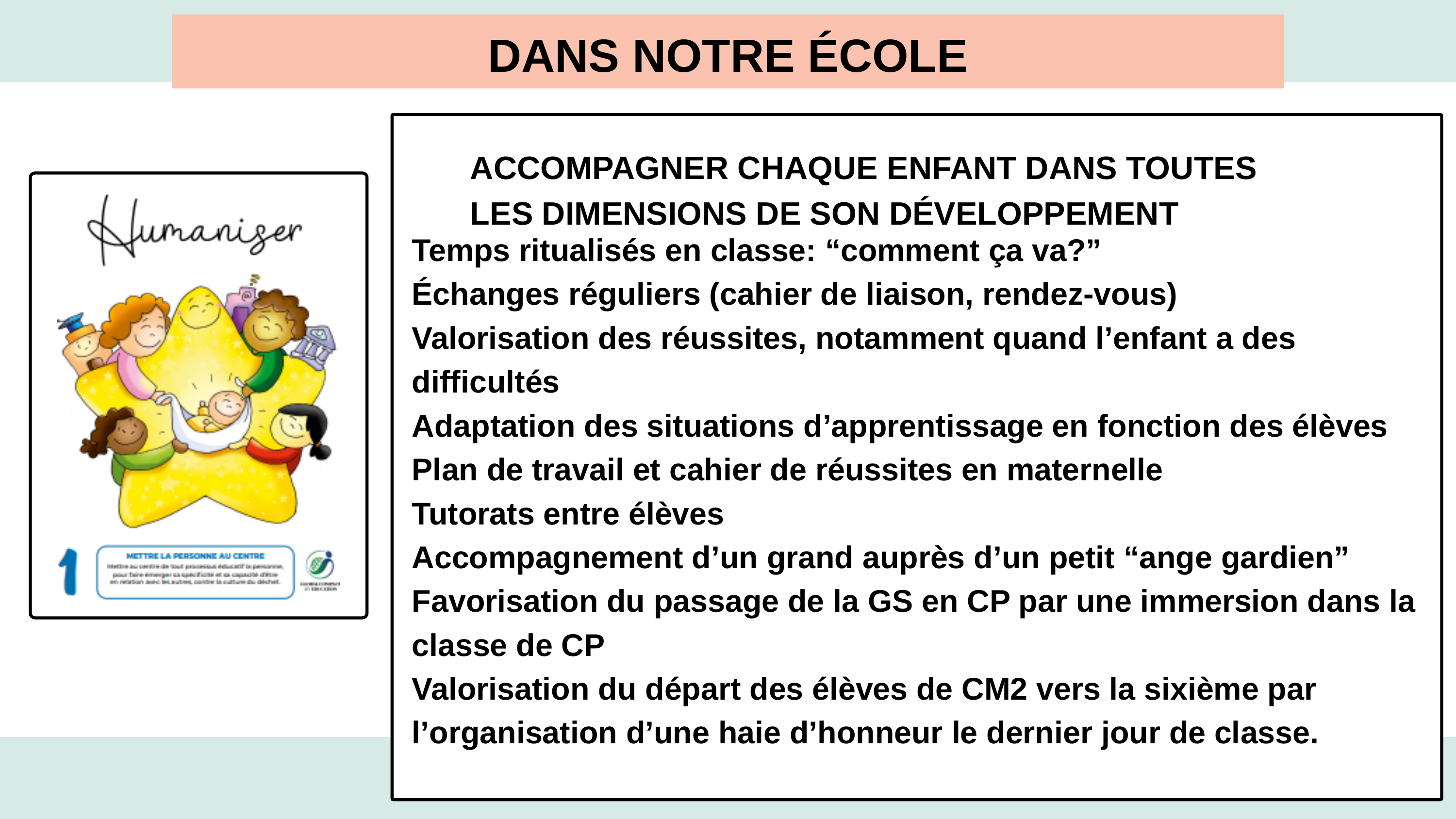

DANS NOTRE ÉCOLE

ACCOMPAGNER CHAQUE ENFANT DANS TOUTES LES DIMENSIONS DE SON DÉVELOPPEMENT

Temps ritualisés en classe: “comment ça va?”
Échanges réguliers (cahier de liaison, rendez-vous)
Valorisation des réussites, notamment quand l’enfant a des difficultés
Adaptation des situations d’apprentissage en fonction des élèves
Plan de travail et cahier de réussites en maternelle
Tutorats entre élèves
Accompagnement d’un grand auprès d’un petit “ange gardien”
Favorisation du passage de la GS en CP par une immersion dans la classe de CP
Valorisation du départ des élèves de CM2 vers la sixième par l’organisation d’une haie d’honneur le dernier jour de classe.